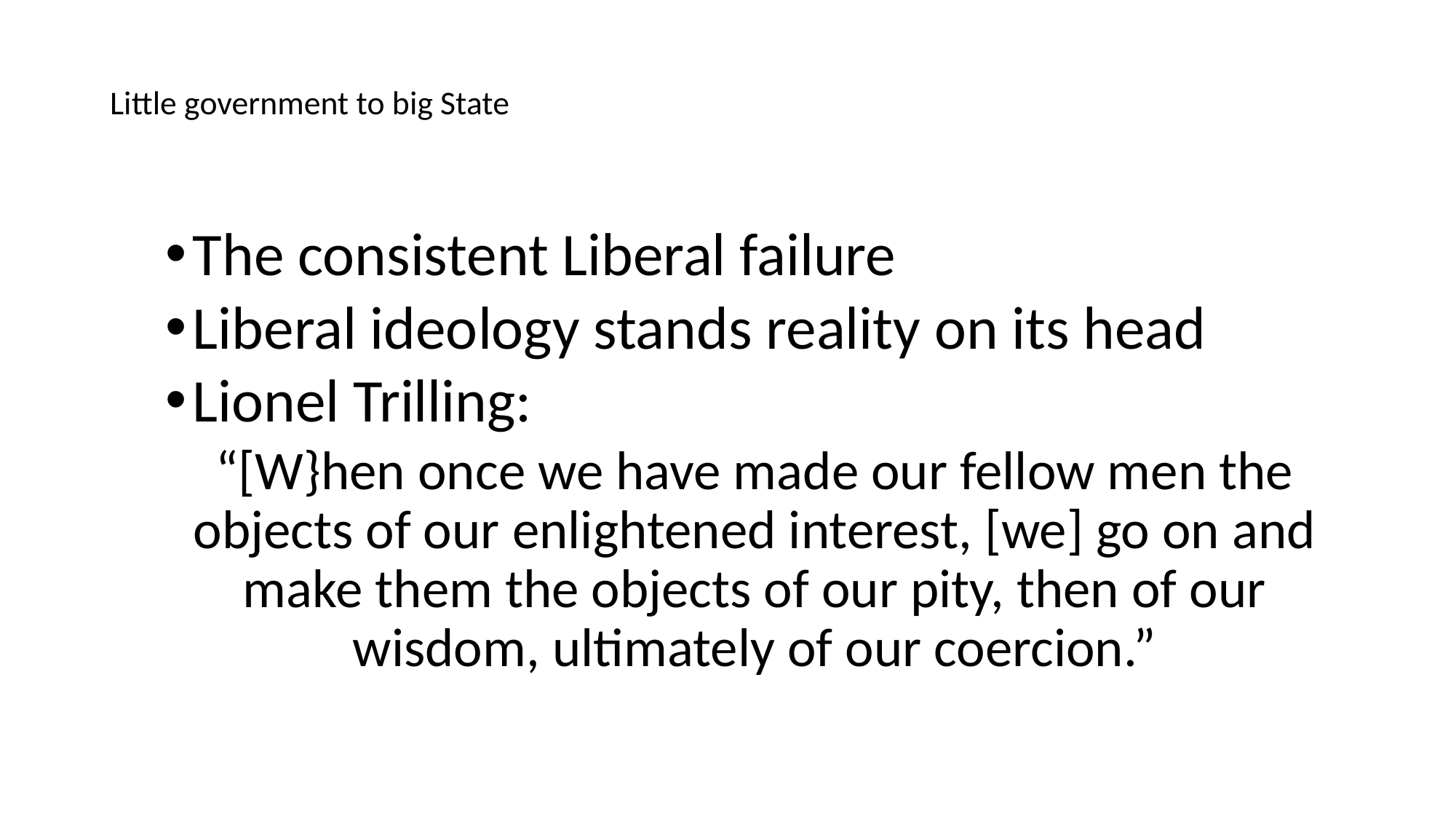

# Little government to big State
The consistent Liberal failure
Liberal ideology stands reality on its head
Lionel Trilling:
“[W}hen once we have made our fellow men the objects of our enlightened interest, [we] go on and make them the objects of our pity, then of our wisdom, ultimately of our coercion.”